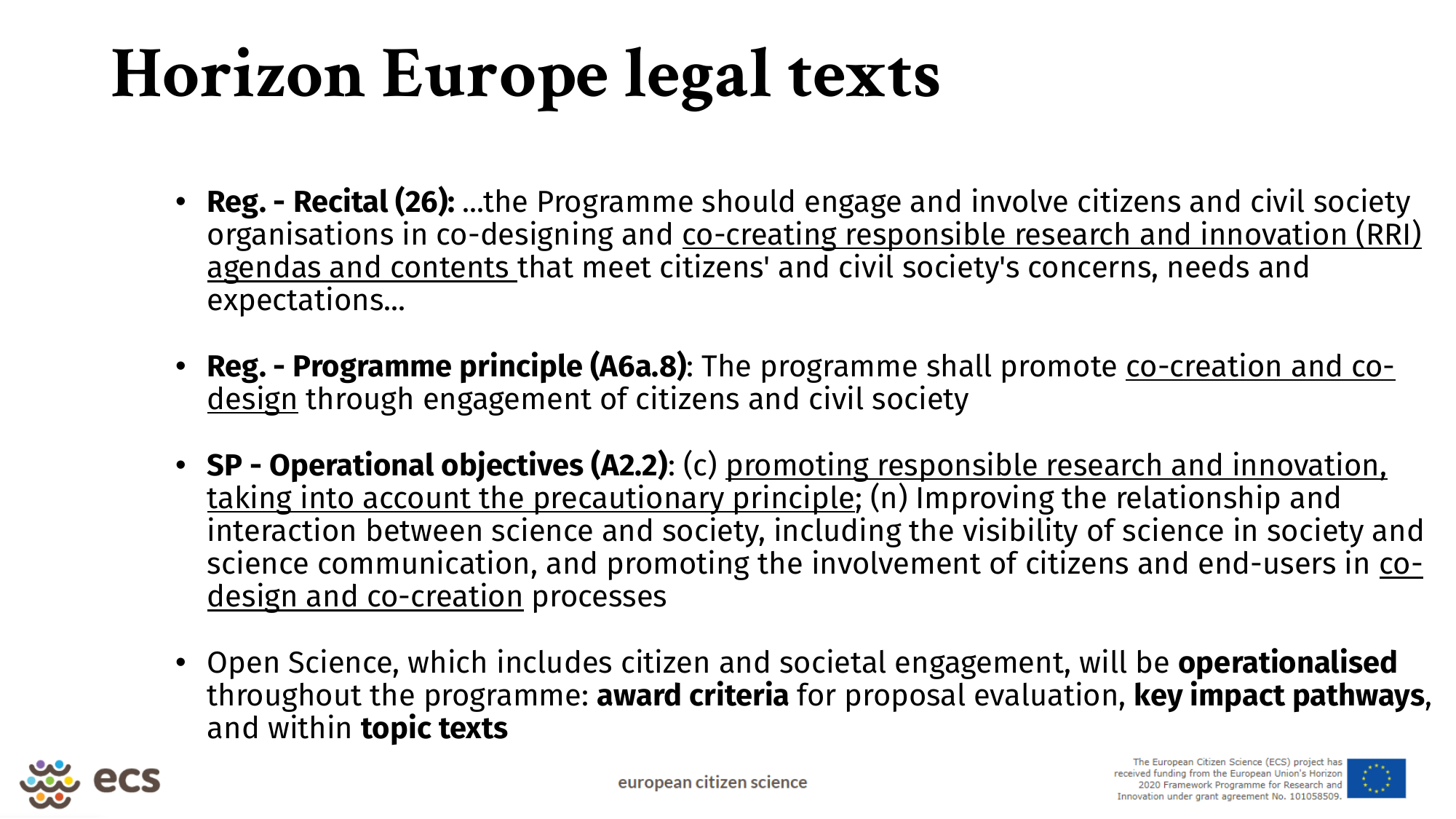

# Horizon Europe legal texts
Reg. - Recital (26): ...the Programme should engage and involve citizens and civil society organisations in co-designing and co-creating responsible research and innovation (RRI) agendas and contents that meet citizens' and civil society's concerns, needs and expectations...
Reg. - Programme principle (A6a.8): The programme shall promote co-creation and co-design through engagement of citizens and civil society
SP - Operational objectives (A2.2): (c) promoting responsible research and innovation, taking into account the precautionary principle; (n) Improving the relationship and interaction between science and society, including the visibility of science in society and science communication, and promoting the involvement of citizens and end-users in co-design and co-creation processes
Open Science, which includes citizen and societal engagement, will be operationalised throughout the programme: award criteria for proposal evaluation, key impact pathways, and within topic texts